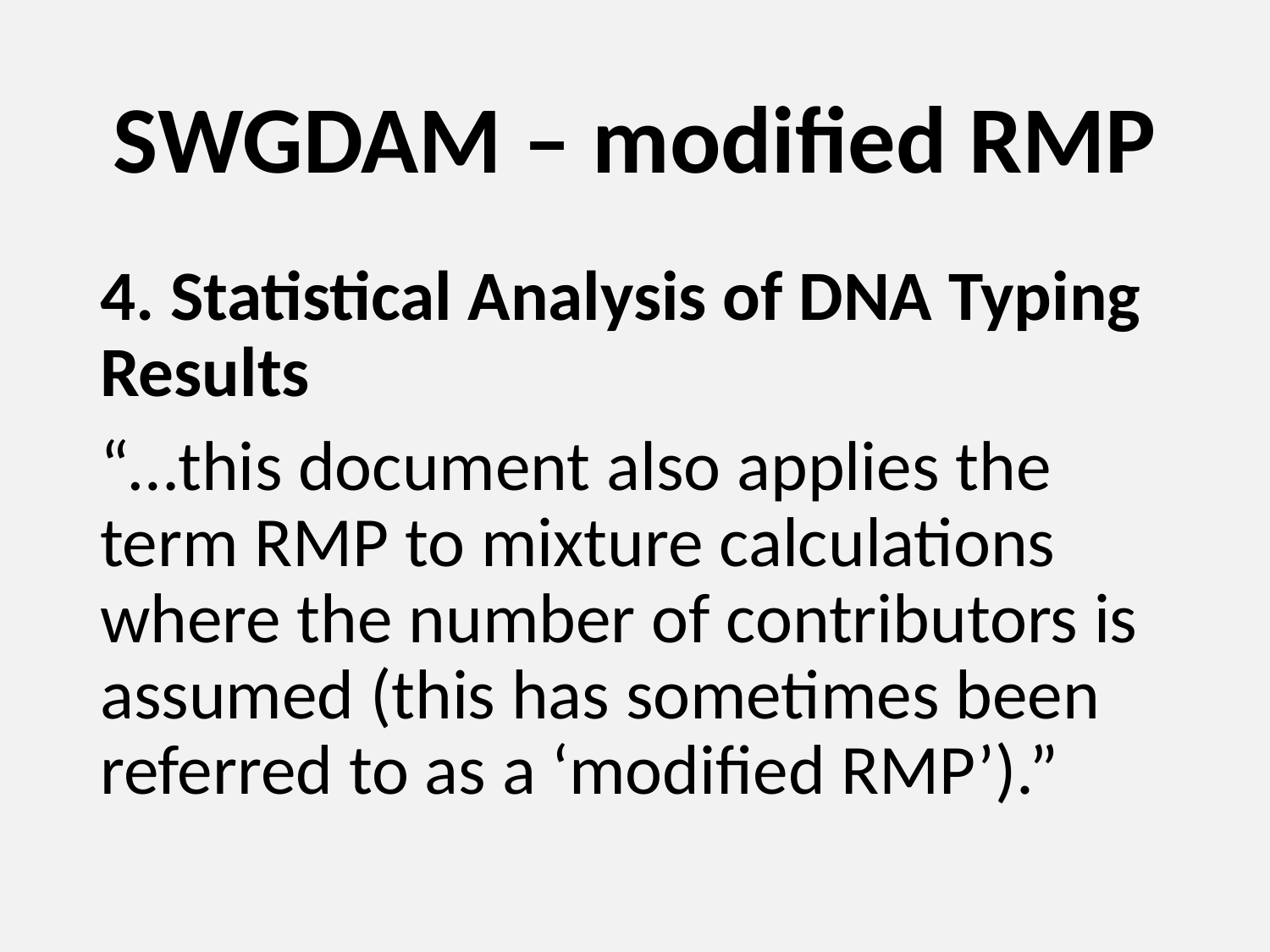

# SWGDAM – modified RMP
4. Statistical Analysis of DNA Typing Results
“…this document also applies the term RMP to mixture calculations where the number of contributors is assumed (this has sometimes been referred to as a ‘modified RMP’).”